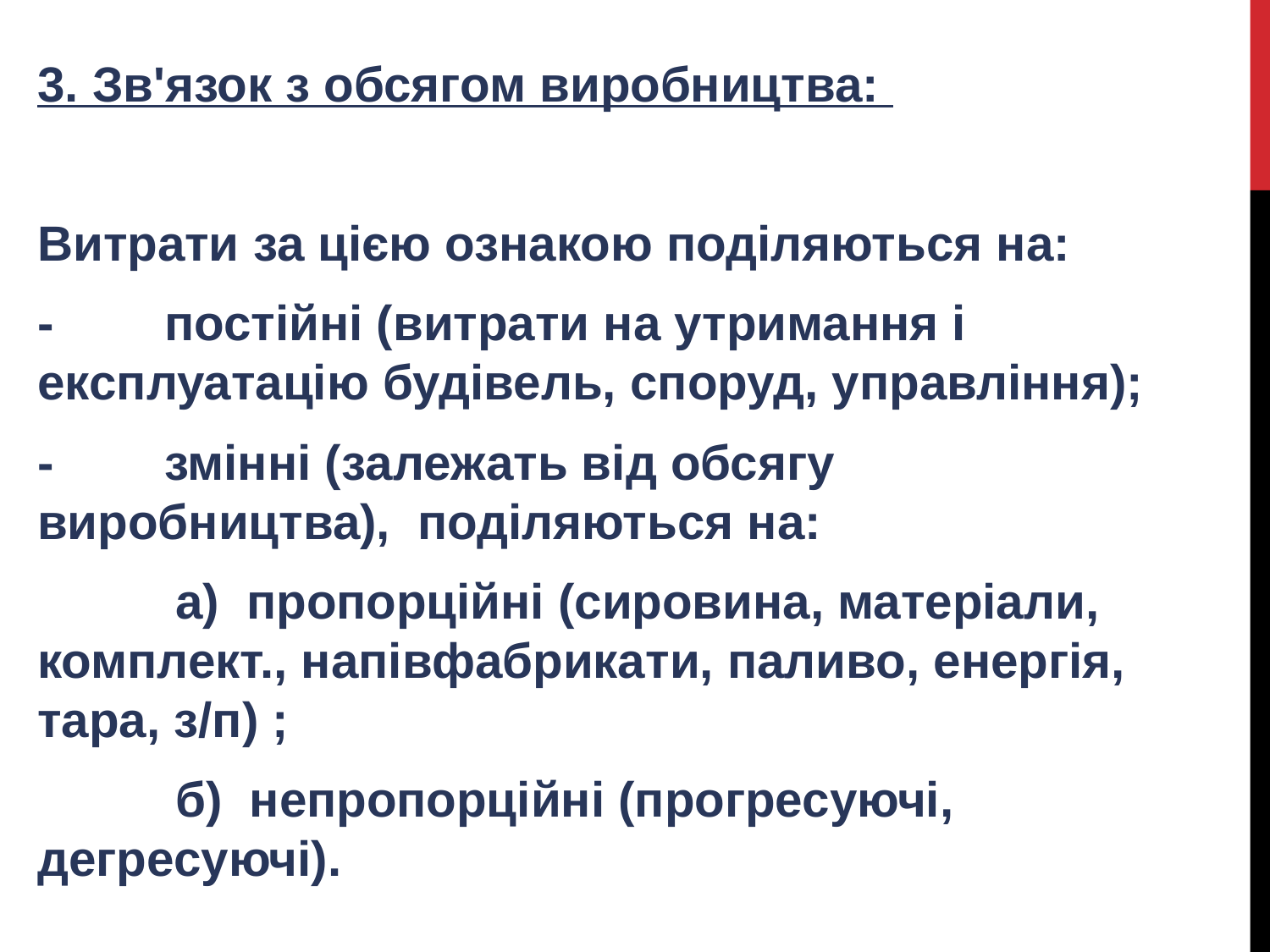

3. Зв'язок з обсягом виробництва:

Витрати за цією ознакою поділяються на:
-	постійні (витрати на утримання і експлуатацію будівель, споруд, управління);
-	змінні (залежать від обсягу виробництва),  поділяються на:
          а)  пропорційні (сировина, матеріали, комплект., напівфабрикати, паливо, енергія, тара, з/п) ;
          б)  непропорційні (прогресуючі, дегресуючі).